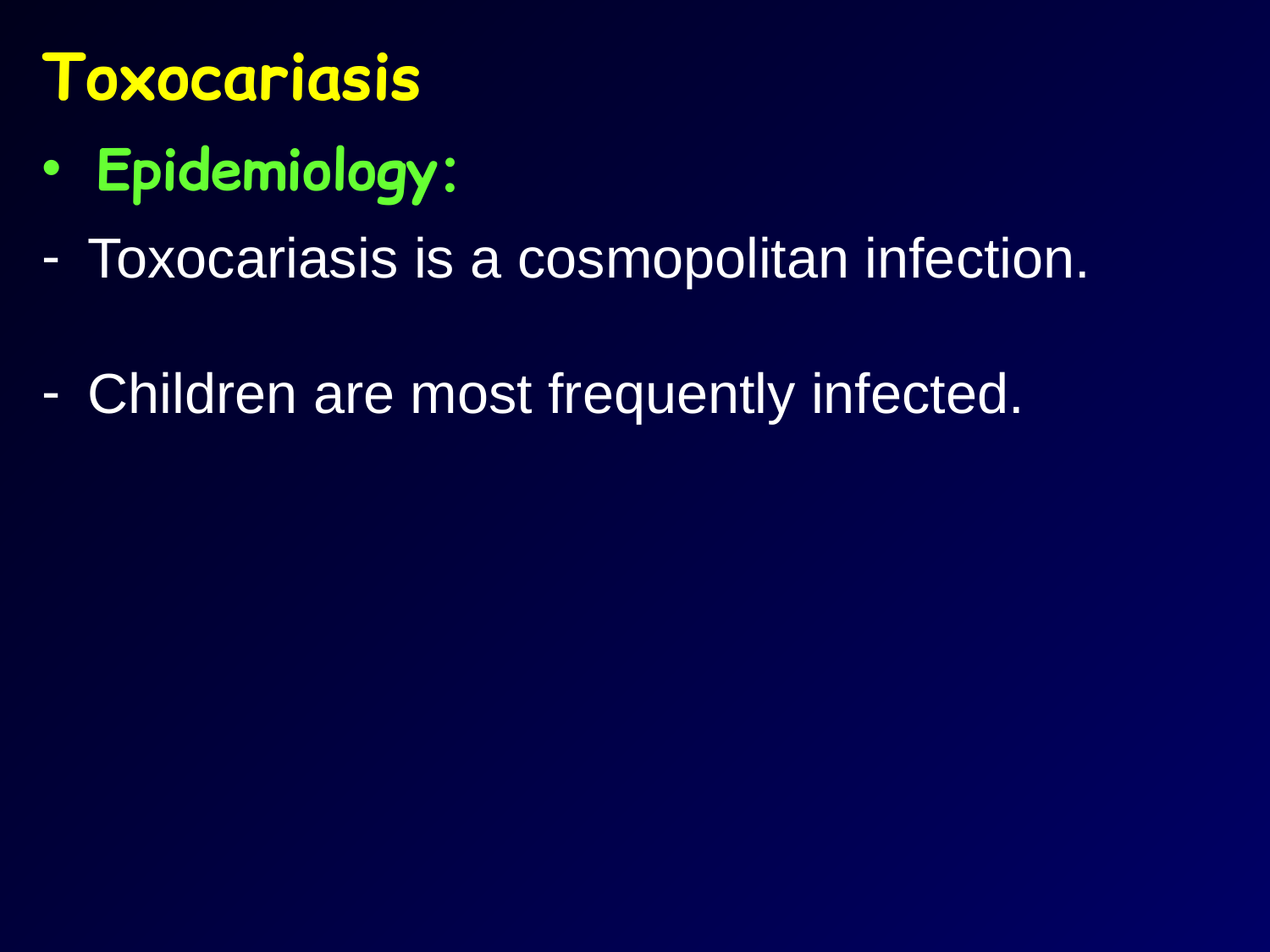

Toxocariasis

 Epidemiology:

 Toxocariasis is a cosmopolitan infection.

 Children are most frequently infected.